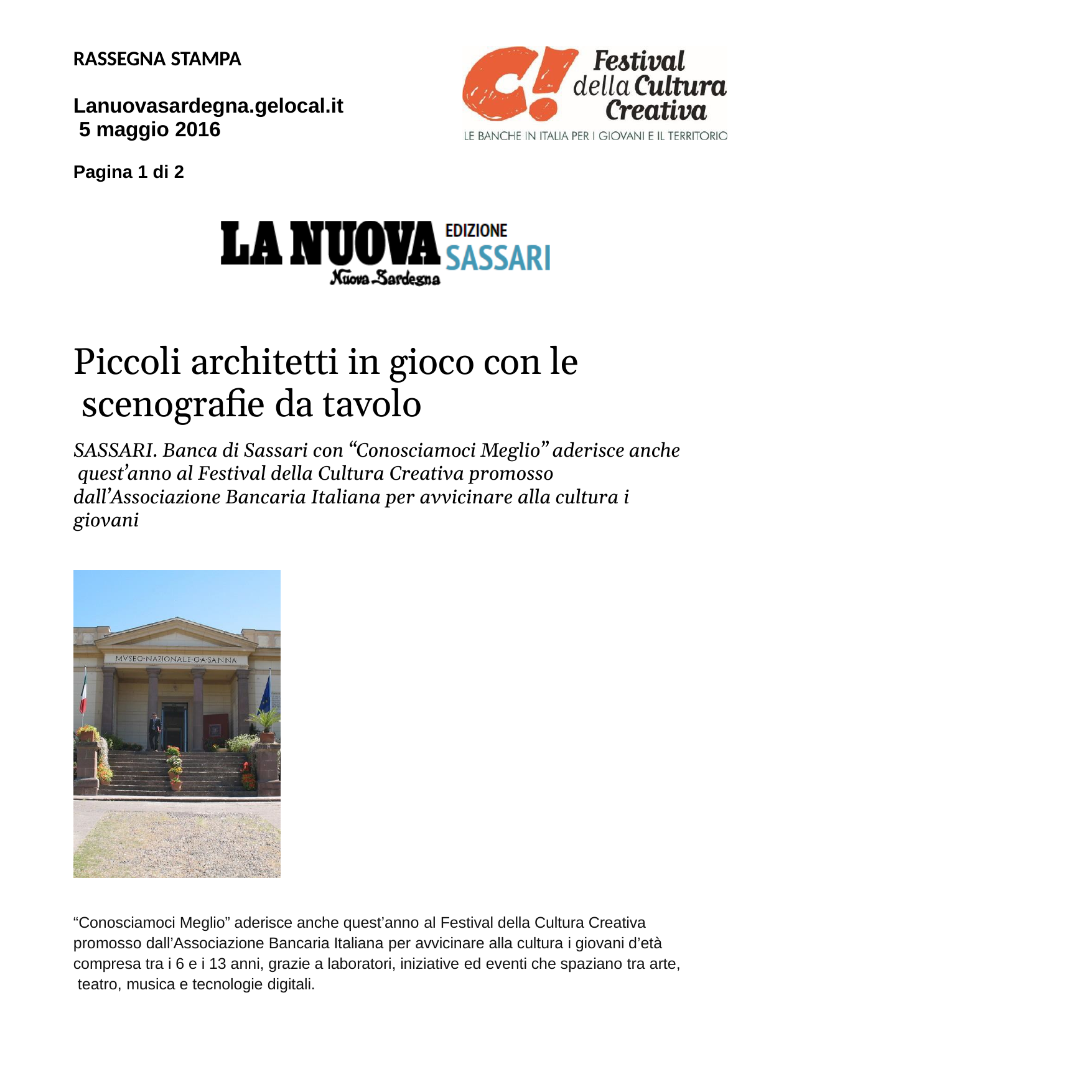

RASSEGNA STAMPA

Lanuovasardegna.gelocal.it  5 maggio 2016
Pagina 1 di 2

Piccoli architetti in gioco con le  scenografie da tavolo
SASSARI. Banca di Sassari con “Conosciamoci Meglio” aderisce anche  quest’anno al Festival della Cultura Creativa promosso  dall’Associazione Bancaria Italiana per avvicinare alla cultura i  giovani

“Conosciamoci Meglio” aderisce anche quest’anno al Festival della Cultura Creativa  promosso dall’Associazione Bancaria Italiana per avvicinare alla cultura i giovani d’età  compresa tra i 6 e i 13 anni, grazie a laboratori, iniziative ed eventi che spaziano tra arte,  teatro, musica e tecnologie digitali.